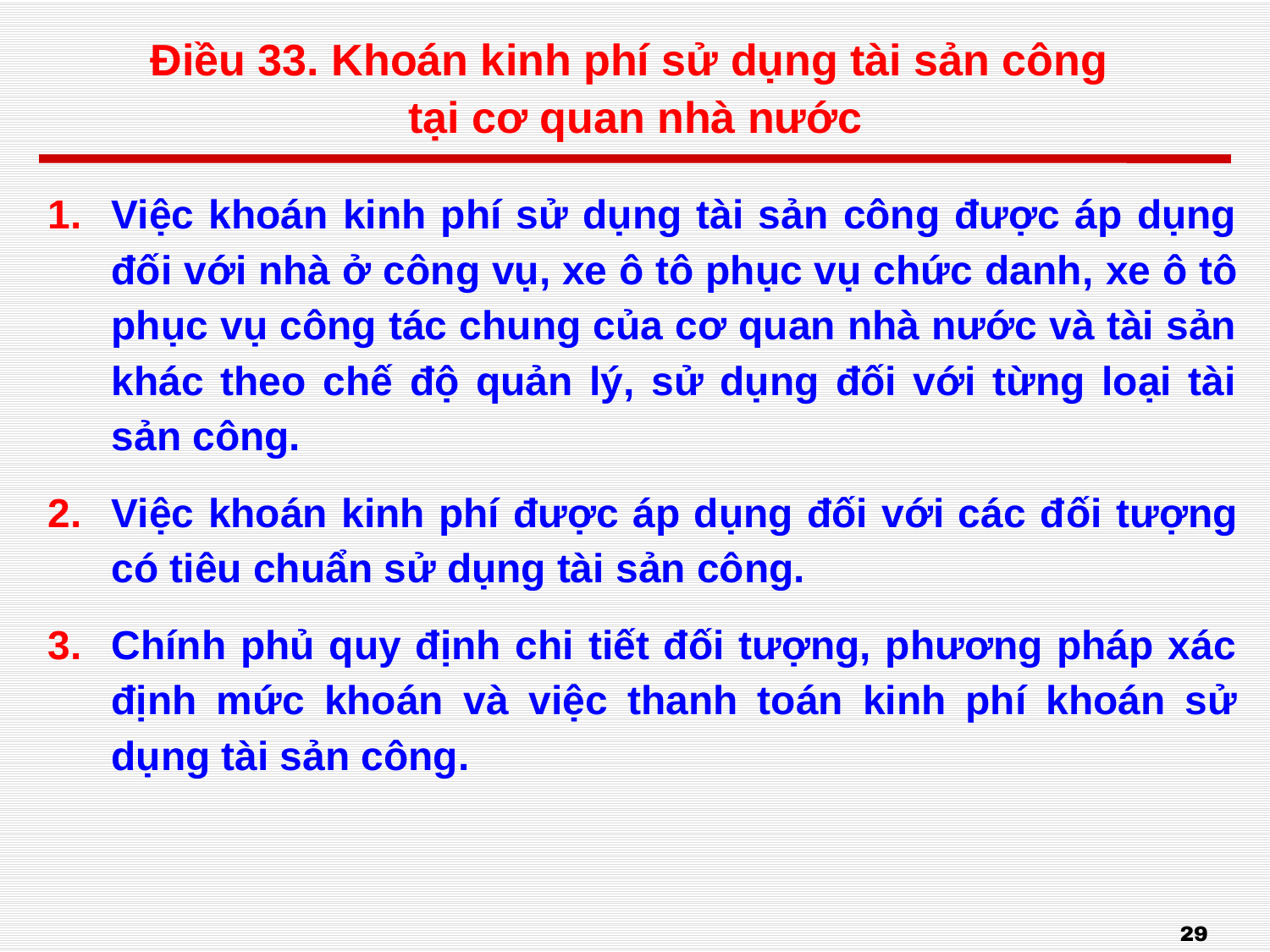

# Điều 33. Khoán kinh phí sử dụng tài sản công tại cơ quan nhà nước
Việc khoán kinh phí sử dụng tài sản công được áp dụng đối với nhà ở công vụ, xe ô tô phục vụ chức danh, xe ô tô phục vụ công tác chung của cơ quan nhà nước và tài sản khác theo chế độ quản lý, sử dụng đối với từng loại tài sản công.
Việc khoán kinh phí được áp dụng đối với các đối tượng có tiêu chuẩn sử dụng tài sản công.
Chính phủ quy định chi tiết đối tượng, phương pháp xác định mức khoán và việc thanh toán kinh phí khoán sử dụng tài sản công.